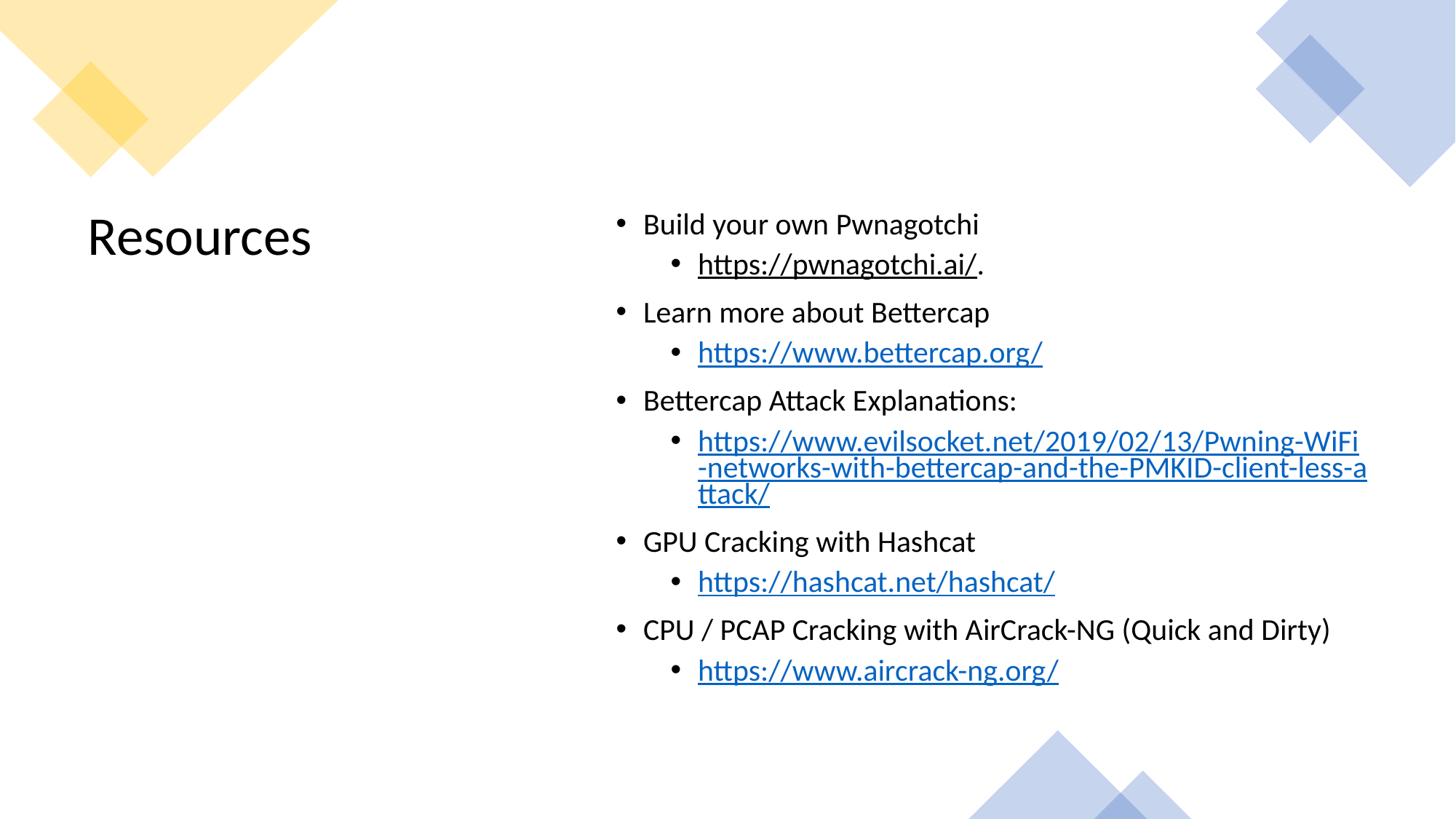

Build your own Pwnagotchi
https://pwnagotchi.ai/.
Learn more about Bettercap
https://www.bettercap.org/
Bettercap Attack Explanations:
https://www.evilsocket.net/2019/02/13/Pwning-WiFi-networks-with-bettercap-and-the-PMKID-client-less-attack/
GPU Cracking with Hashcat
https://hashcat.net/hashcat/
CPU / PCAP Cracking with AirCrack-NG (Quick and Dirty)
https://www.aircrack-ng.org/

# Resources